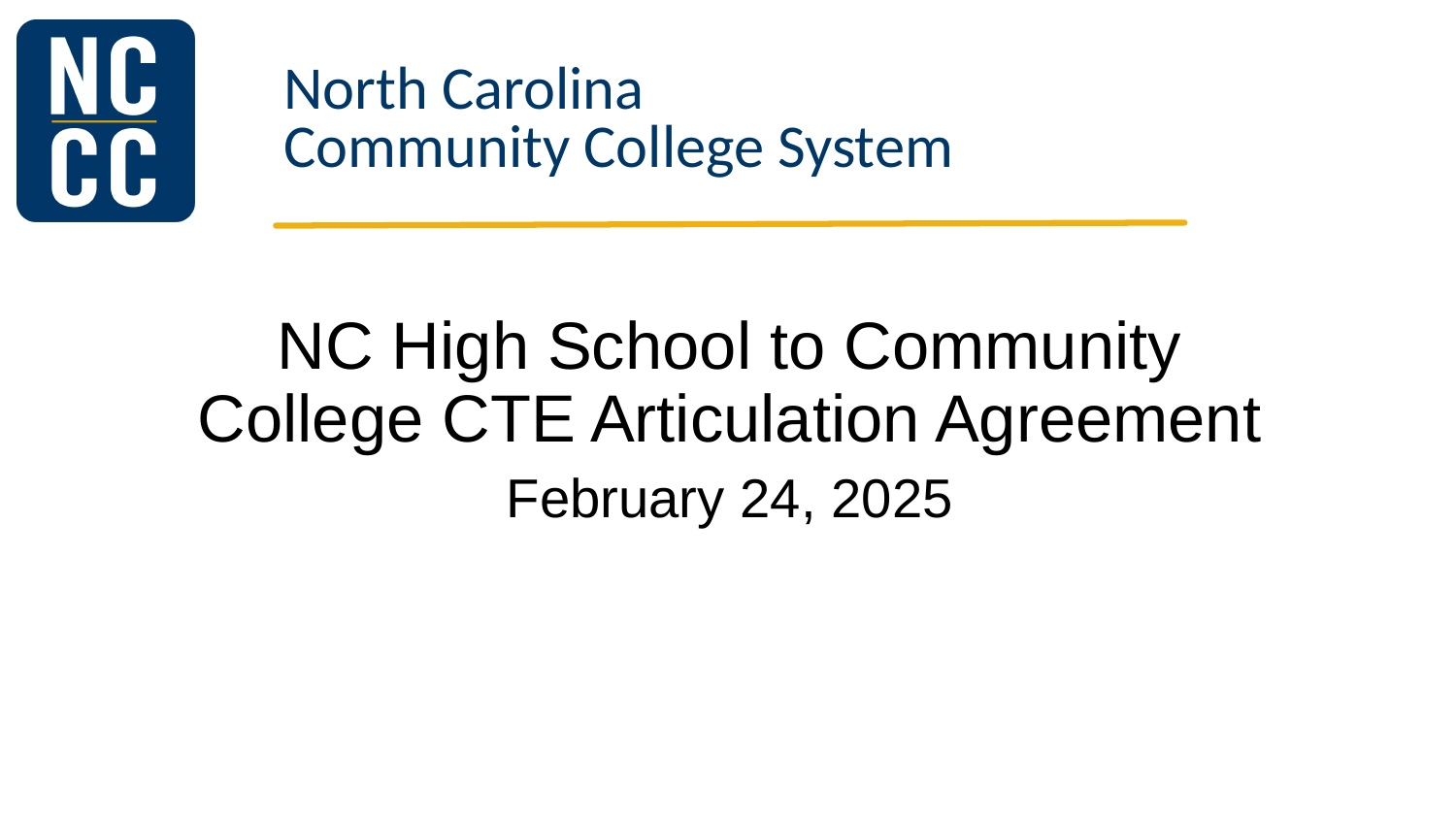

# NC High School to Community College CTE Articulation Agreement
February 24, 2025